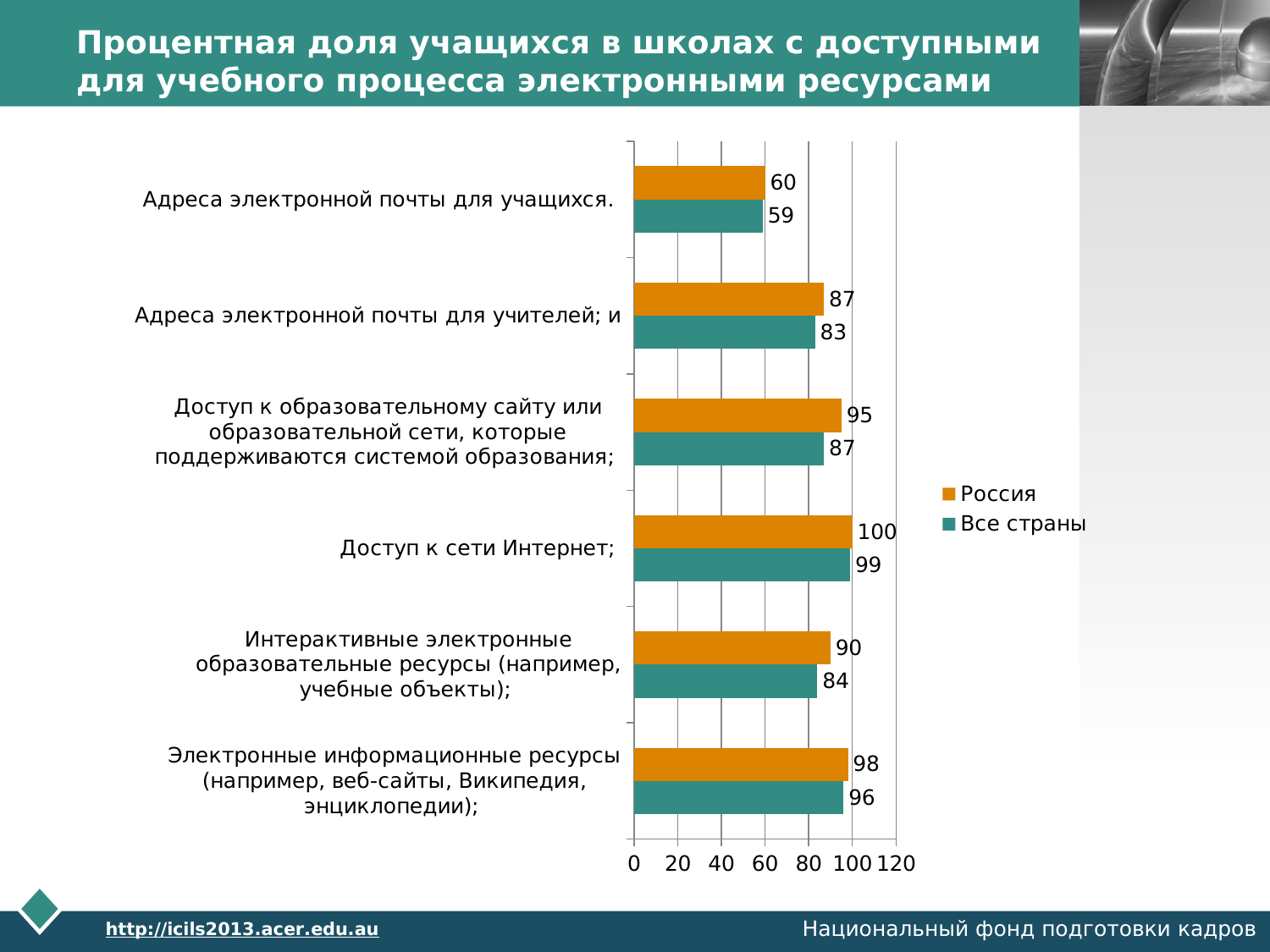

# Процентная доля учащихся в школах с доступными для учебного процесса электронными ресурсами

### Chart

| Category | Все страны | Россия |
|---|---|---|
| Электронные информационные ресурсы (например, веб-сайты, Википедия, энциклопедии);  | 96.0 | 98.0 |
| Интерактивные электронные образовательные ресурсы (например, учебные объекты);  | 84.0 | 90.0 |
| Доступ к сети Интернет;  | 99.0 | 100.0 |
| Доступ к образовательному сайту или образовательной сети, которые поддерживаются системой образования;  | 87.0 | 95.0 |
| Адреса электронной почты для учителей; и | 83.0 | 87.0 |
| Адреса электронной почты для учащихся.  | 59.0 | 60.0 |
Национальный фонд подготовки кадров
http://icils2013.acer.edu.au